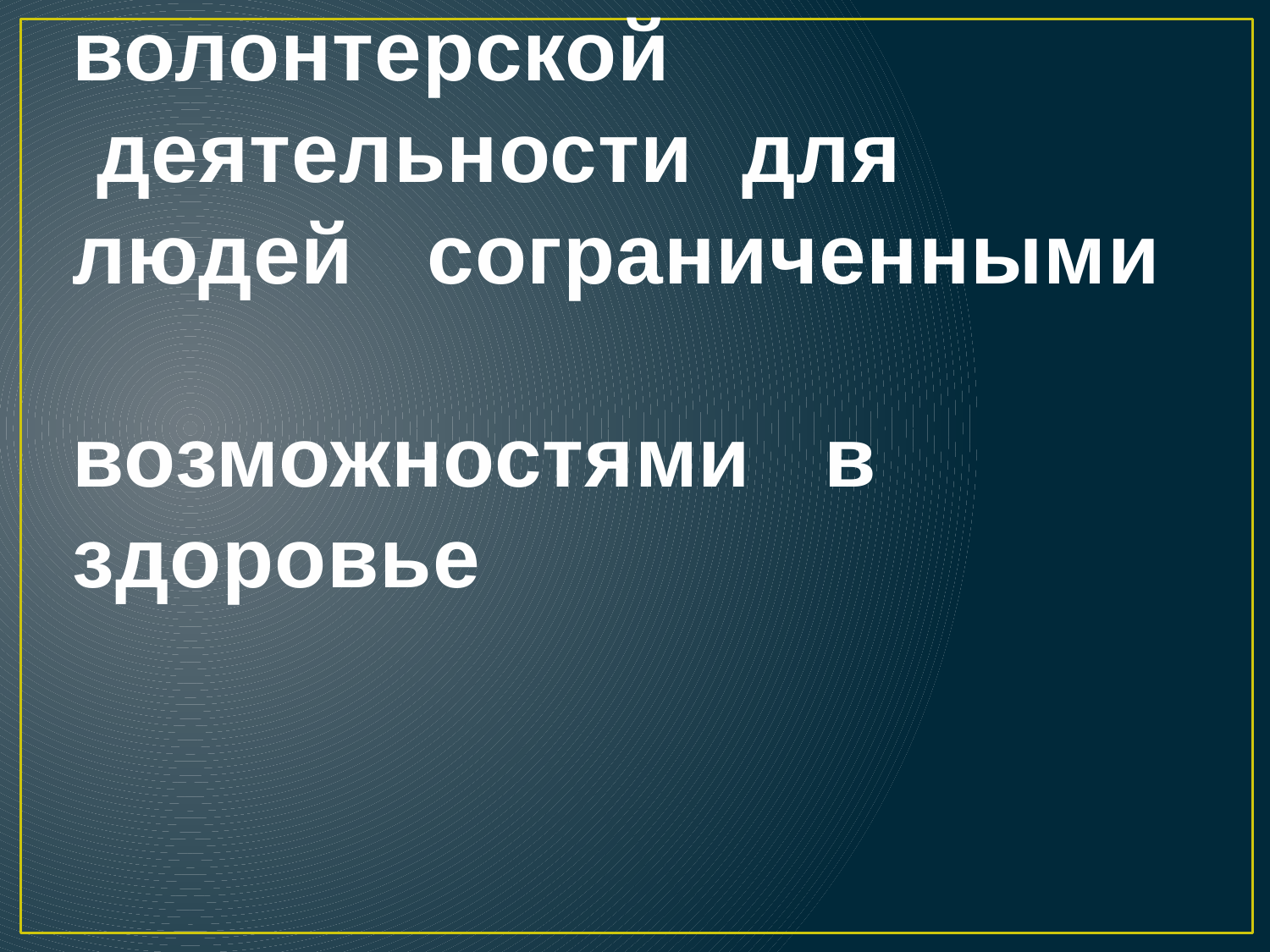

# Цель: Организация  волонтерской   деятельности  для    людей   сограниченными  возможностями   в здоровье